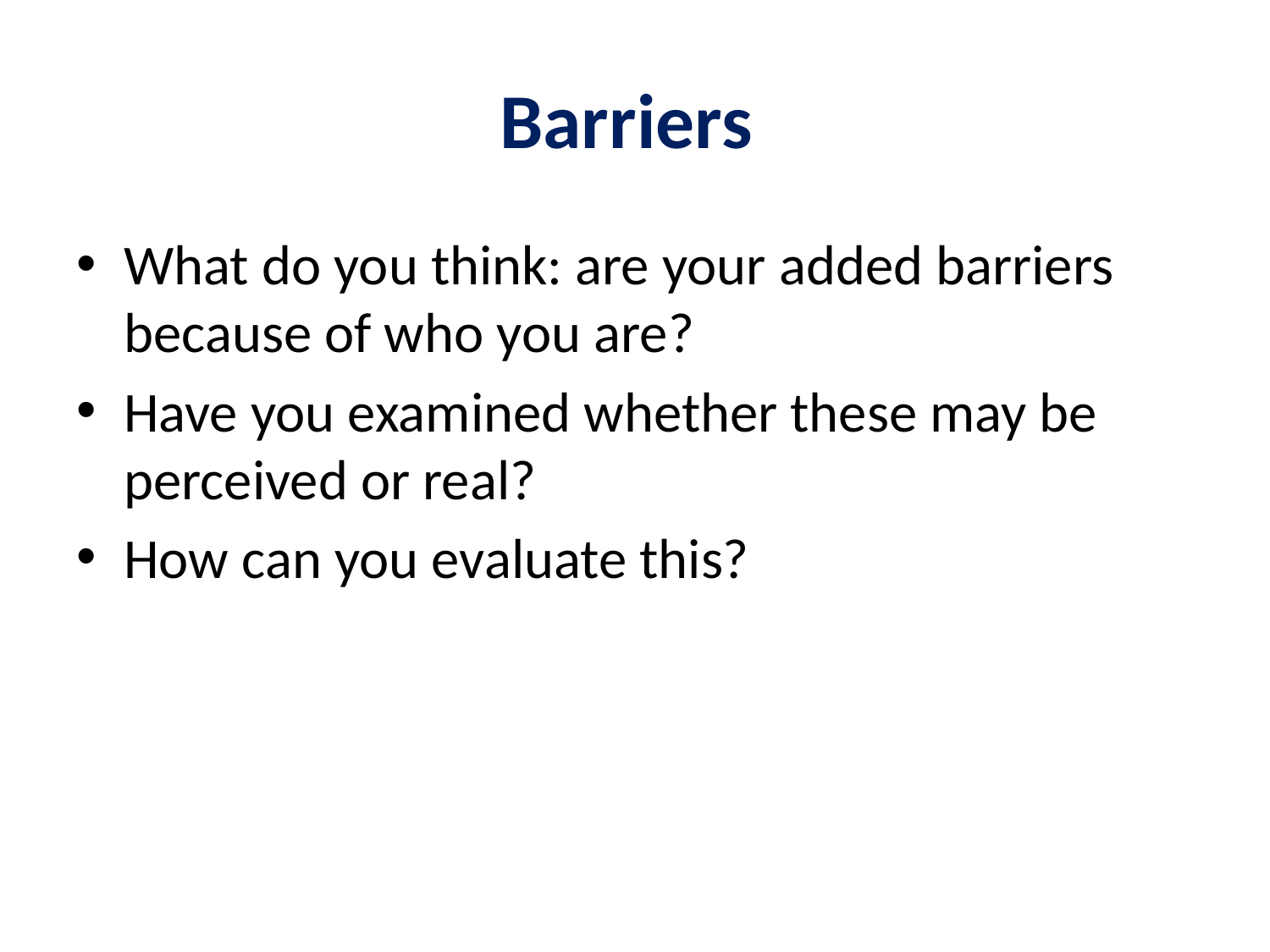

# Barriers
What do you think: are your added barriers because of who you are?
Have you examined whether these may be perceived or real?
How can you evaluate this?